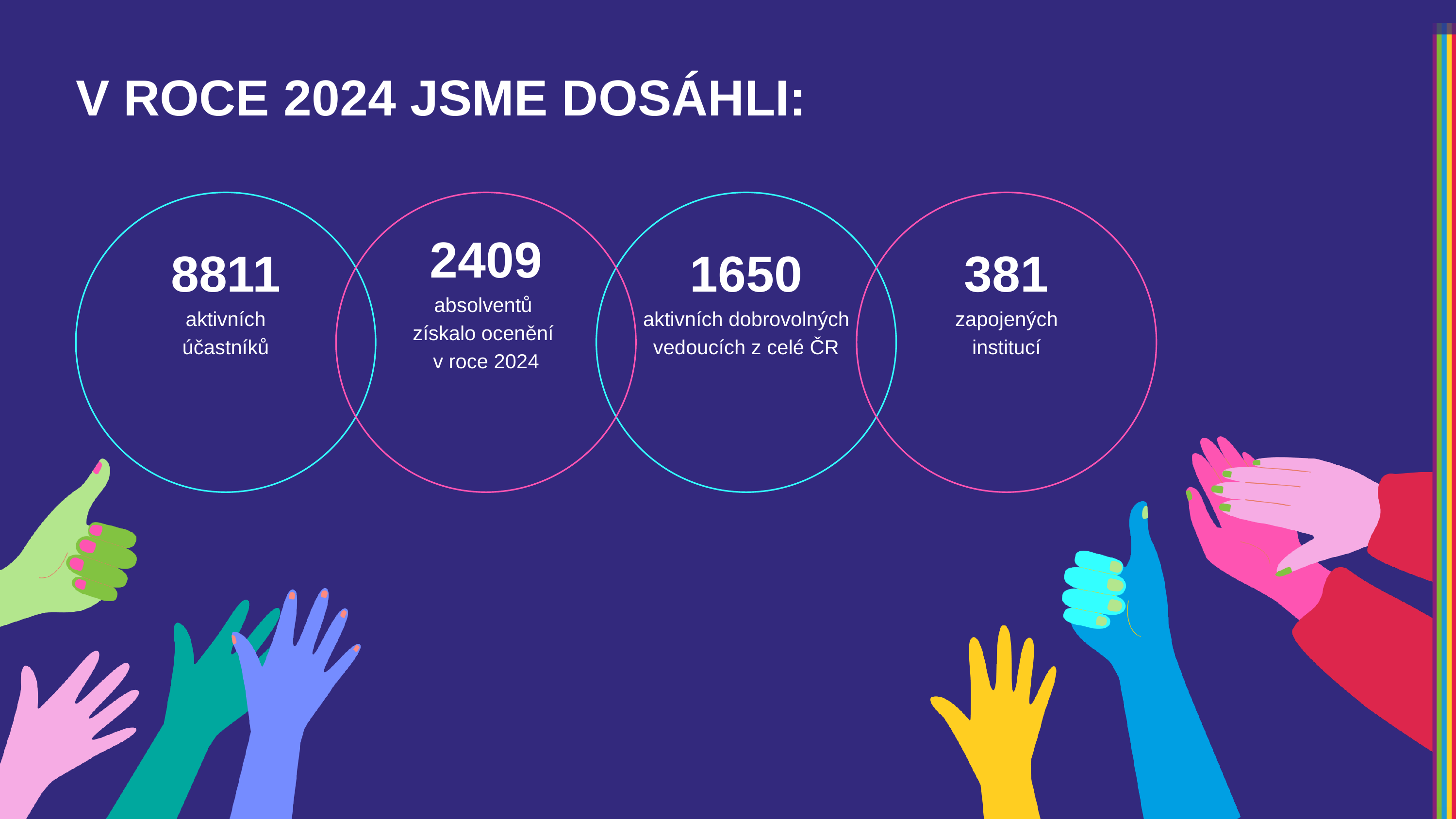

V ROCE 2024 JSME DOSÁHLI:

8811
aktivních
účastníků

2409
absolventů
získalo ocenění
v roce 2024

1650
aktivních dobrovolných vedoucích z celé ČR

381
zapojených
institucí